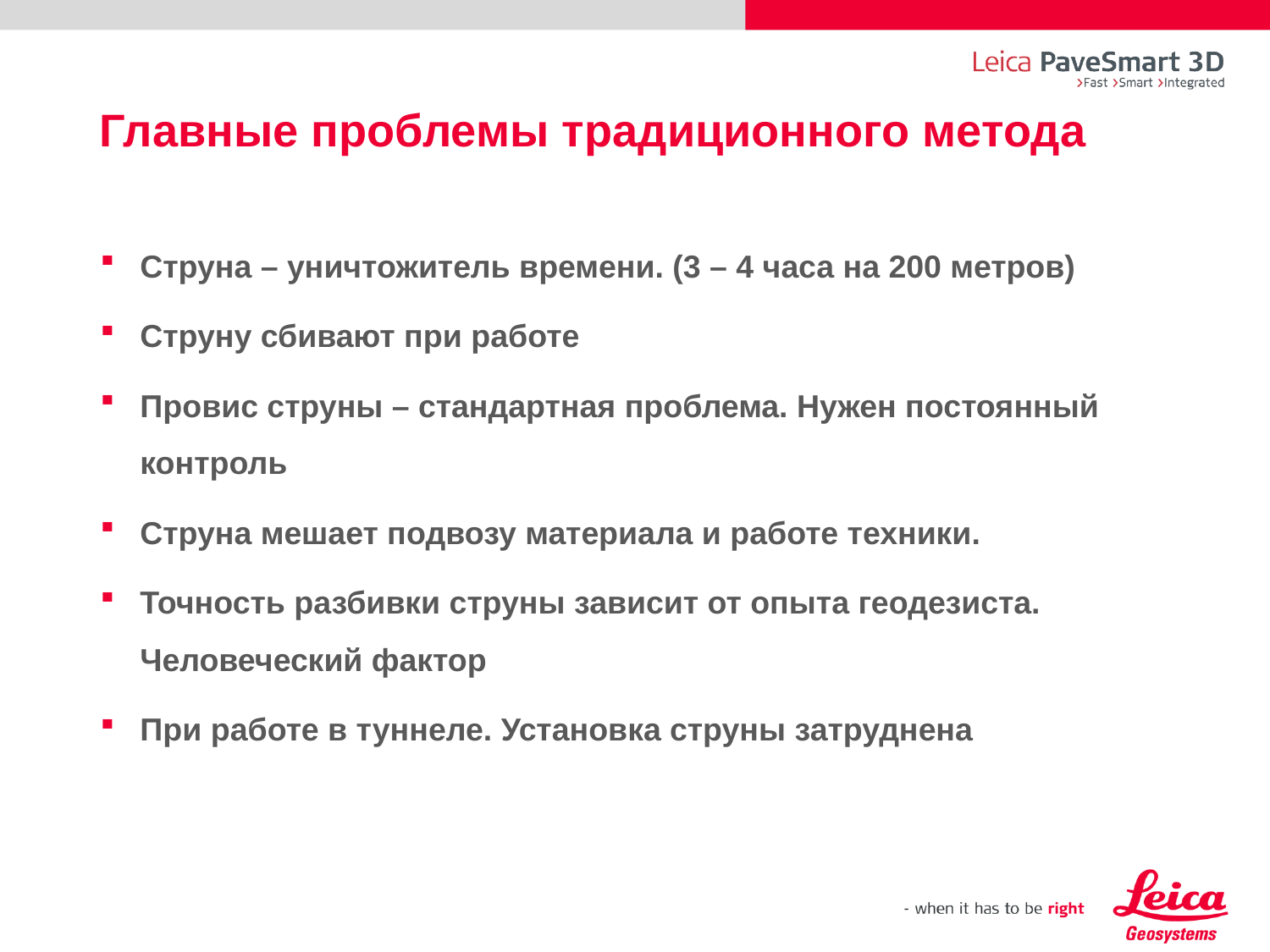

# Главные проблемы традиционного метода
Струна – уничтожитель времени. (3 – 4 часа на 200 метров)
Струну сбивают при работе
Провис струны – стандартная проблема. Нужен постоянный контроль
Струна мешает подвозу материала и работе техники.
Точность разбивки струны зависит от опыта геодезиста. Человеческий фактор
При работе в туннеле. Установка струны затруднена